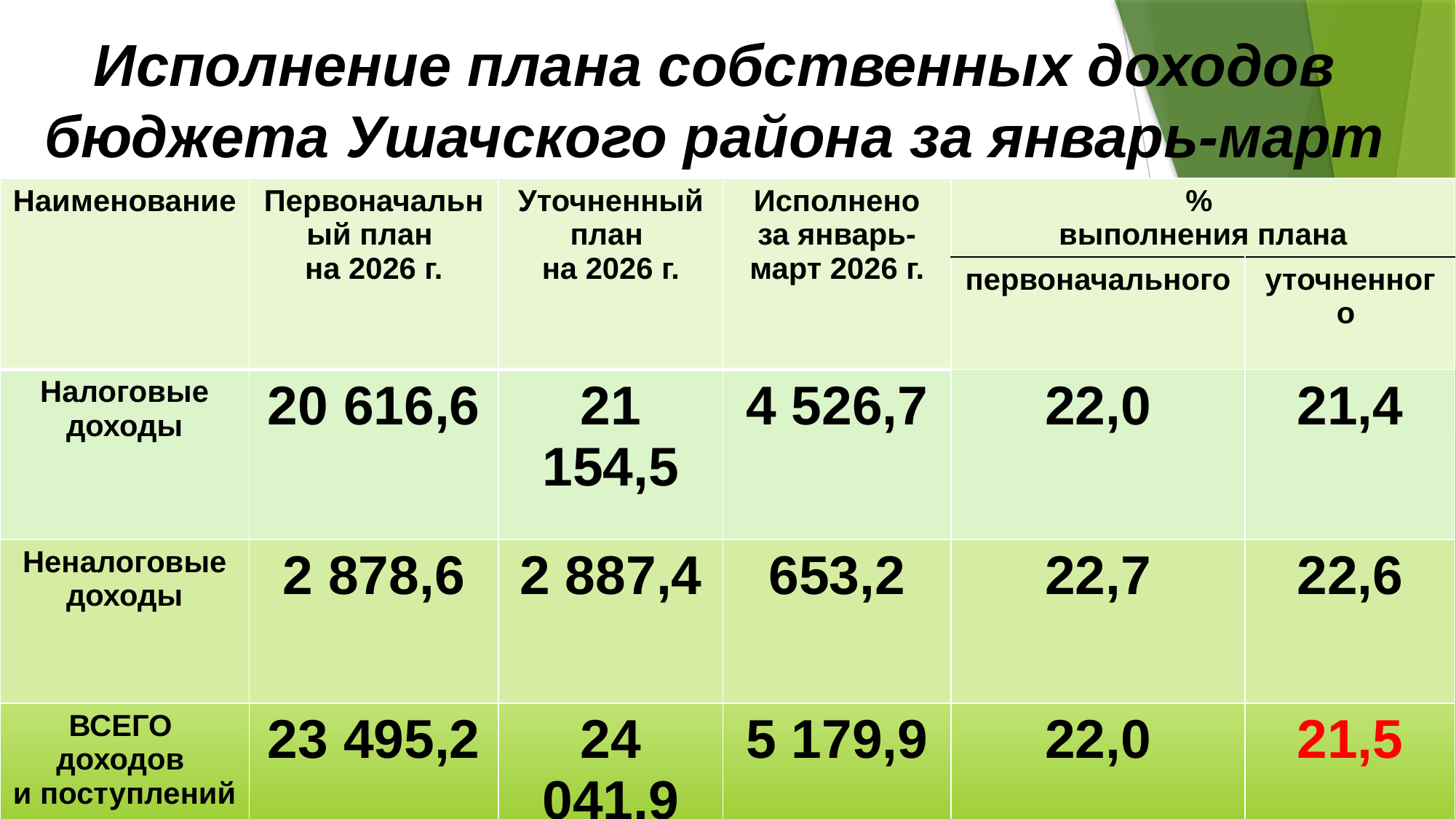

# Исполнение плана собственных доходов бюджета Ушачского района за январь-март 2026 года
| Наименование | Первоначальный план на 2026 г. | Уточненный план на 2026 г. | Исполнено за январь-март 2026 г. | % выполнения плана |  |
| --- | --- | --- | --- | --- | --- |
|  |  |  |  | первоначального | уточненного |
| Налоговые доходы | 20 616,6 | 21 154,5 | 4 526,7 | 22,0 | 21,4 |
| Неналоговые доходы | 2 878,6 | 2 887,4 | 653,2 | 22,7 | 22,6 |
| ВСЕГО доходов и поступлений | 23 495,2 | 24 041,9 | 5 179,9 | 22,0 | 21,5 |